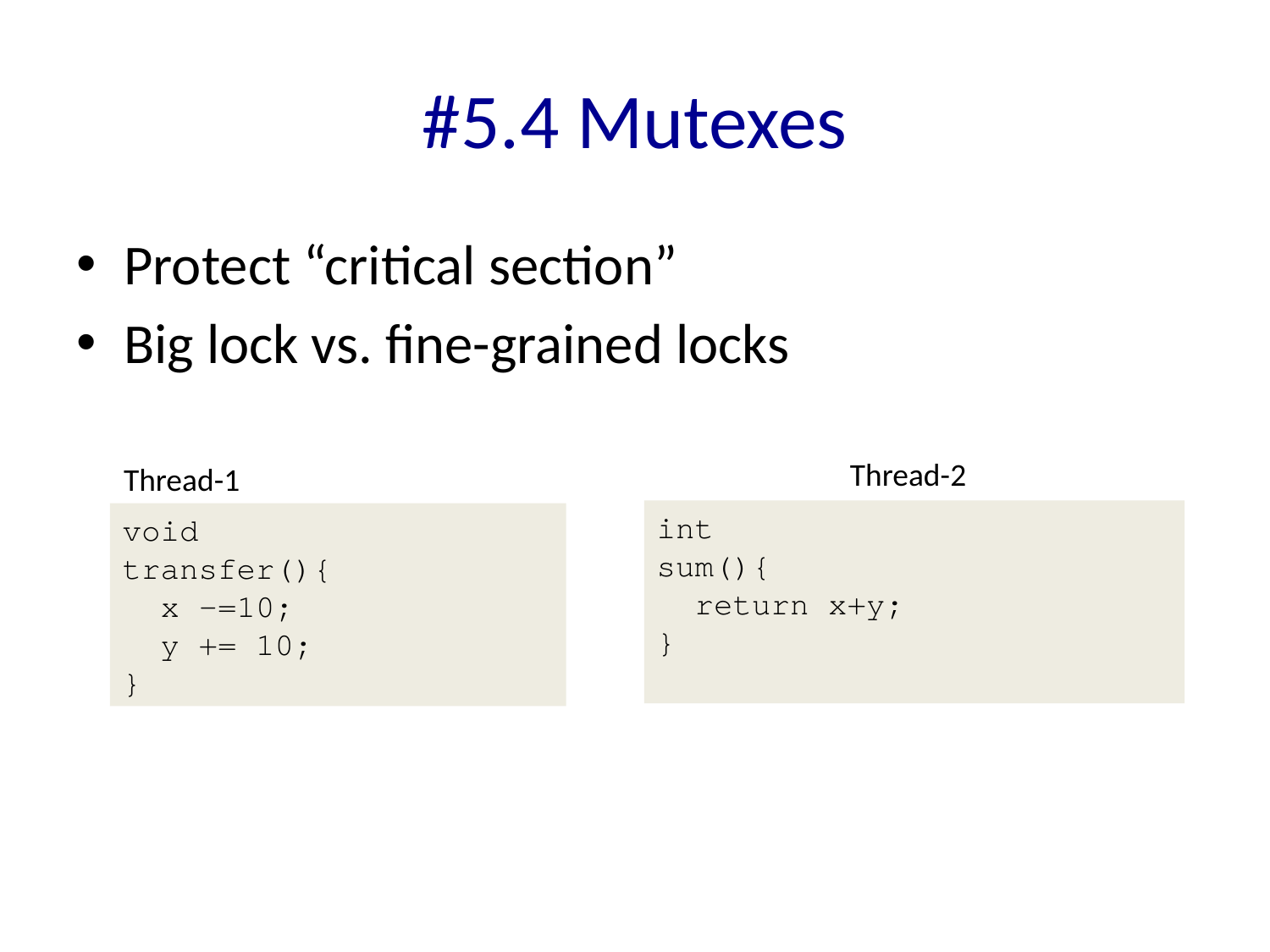

# #5.4 Mutexes
Protect “critical section”
Big lock vs. fine-grained locks

Thread-2
Thread-1
int
sum(){
  return x+y;
}

void
transfer(){
  x -=10;
  y += 10;
}